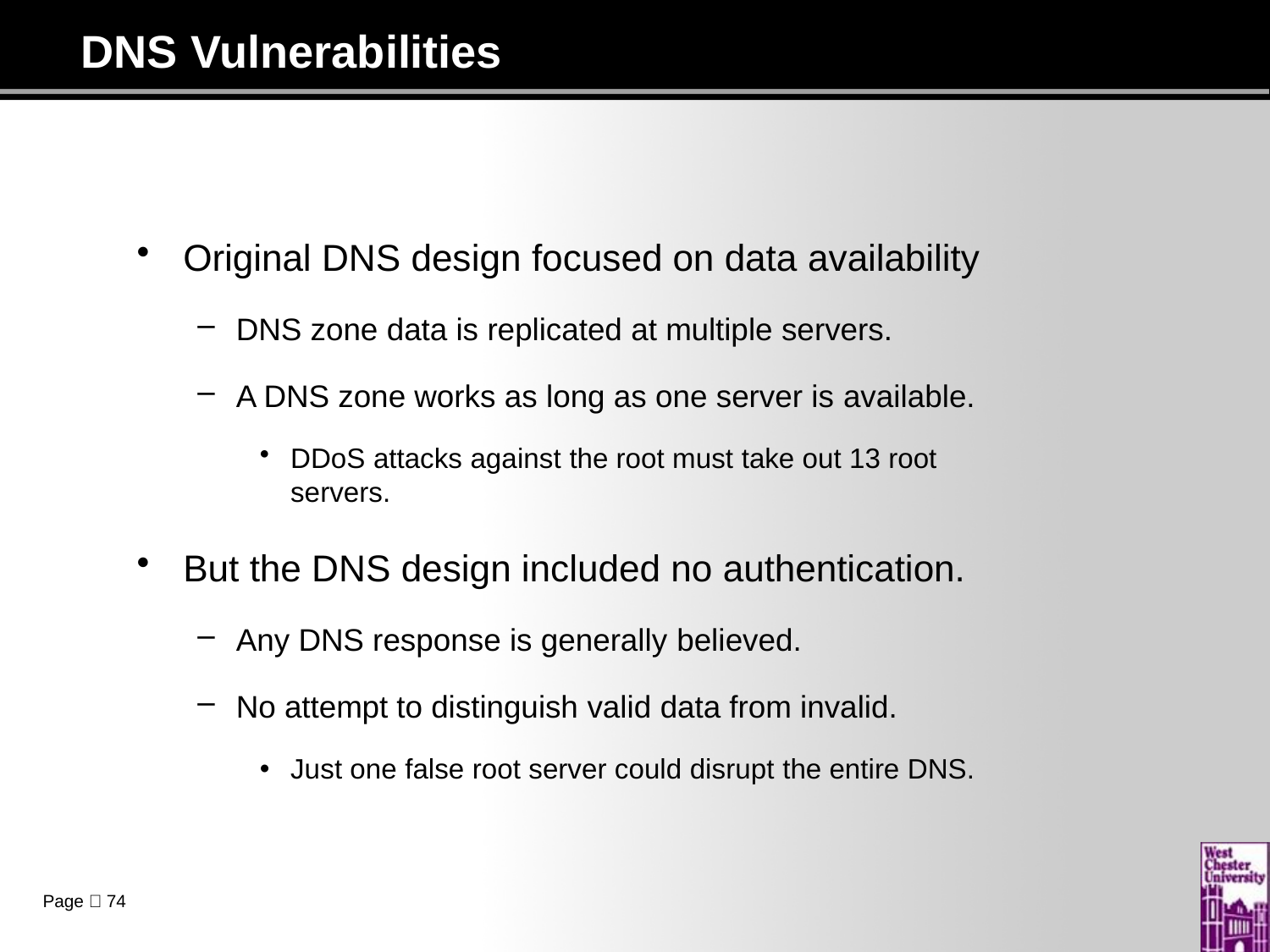

# DNS Vulnerabilities
Original DNS design focused on data availability
DNS zone data is replicated at multiple servers.
A DNS zone works as long as one server is available.
DDoS attacks against the root must take out 13 root servers.

But the DNS design included no authentication.
Any DNS response is generally believed.
No attempt to distinguish valid data from invalid.
Just one false root server could disrupt the entire DNS.